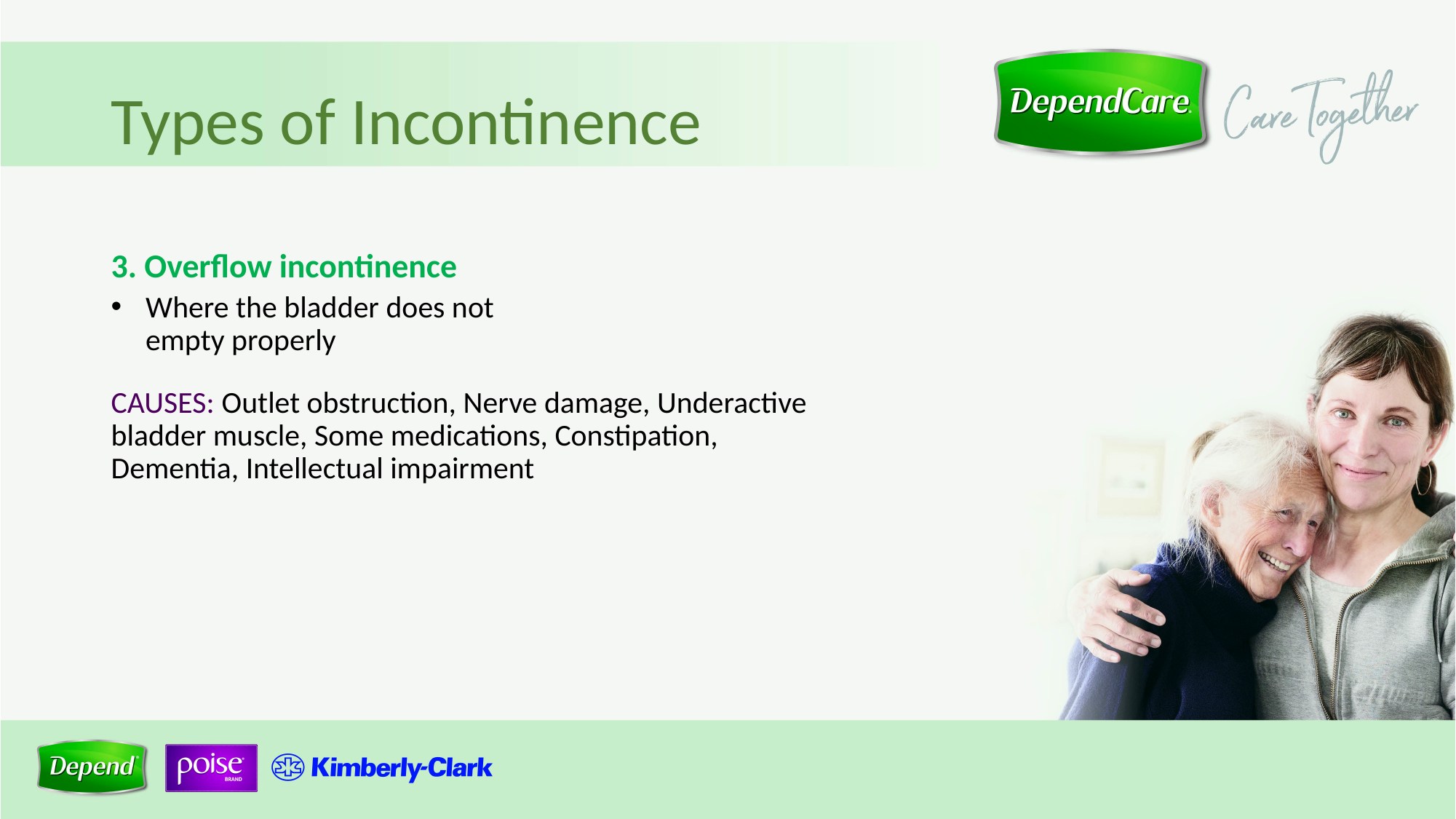

# Types of Incontinence
3. Overflow incontinence
Where the bladder does not
empty properly
CAUSES: Outlet obstruction, Nerve damage, Underactive bladder muscle, Some medications, Constipation, Dementia, Intellectual impairment